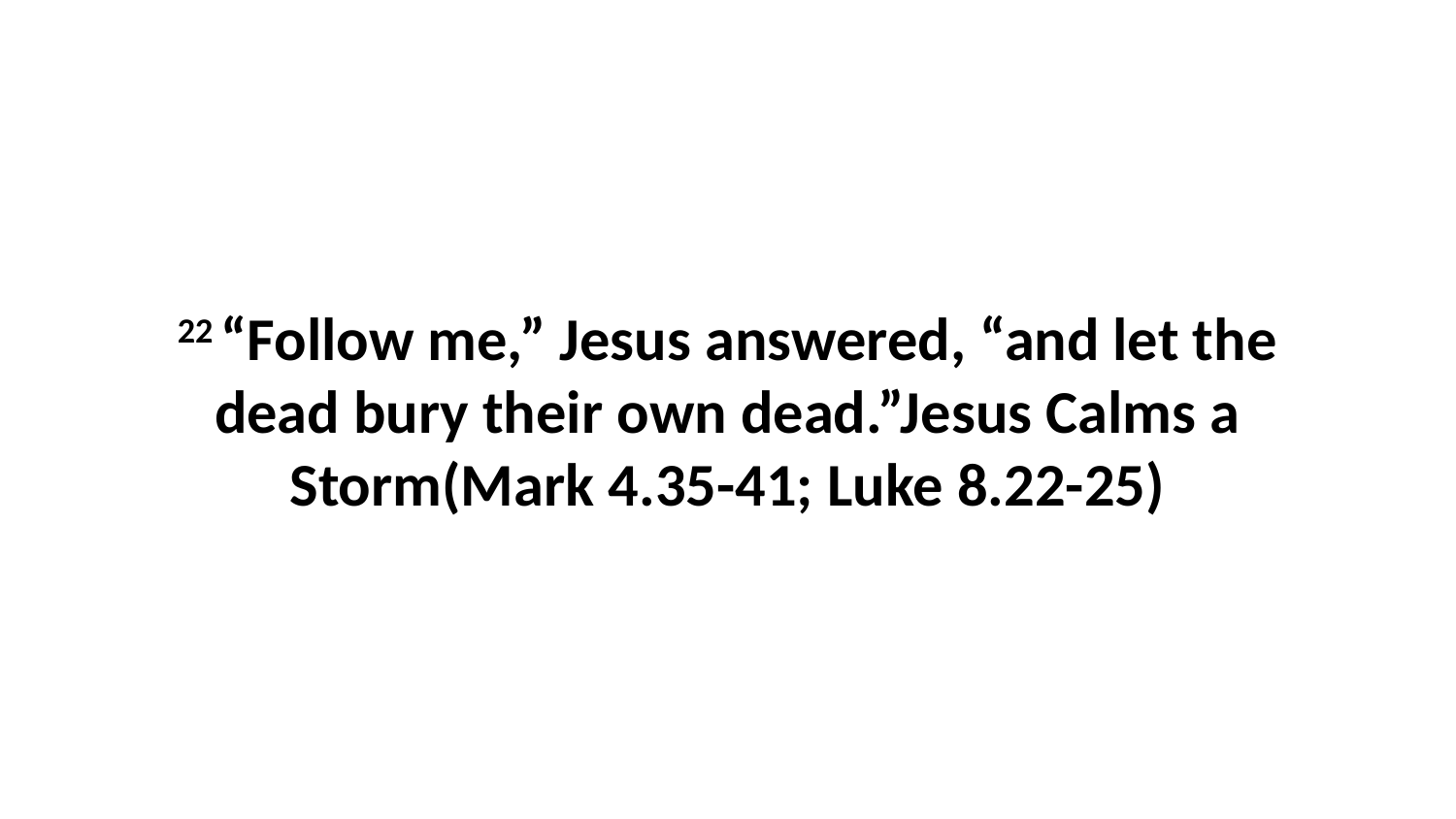

22 “Follow me,” Jesus answered, “and let the dead bury their own dead.”Jesus Calms a Storm(Mark 4.35-41; Luke 8.22-25)